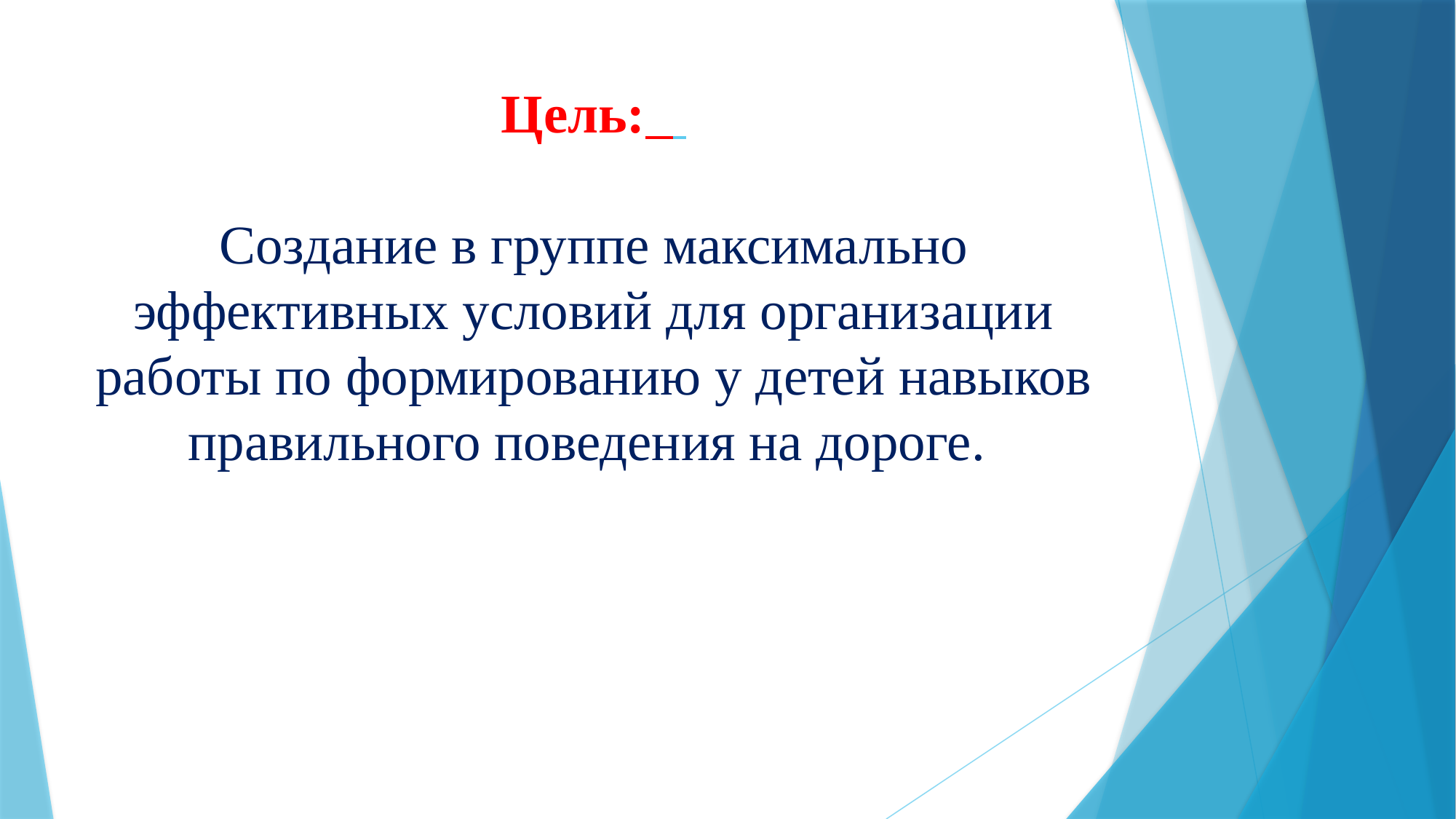

# Цель: Создание в группе максимально эффективных условий для организации работы по формированию у детей навыков правильного поведения на дороге.